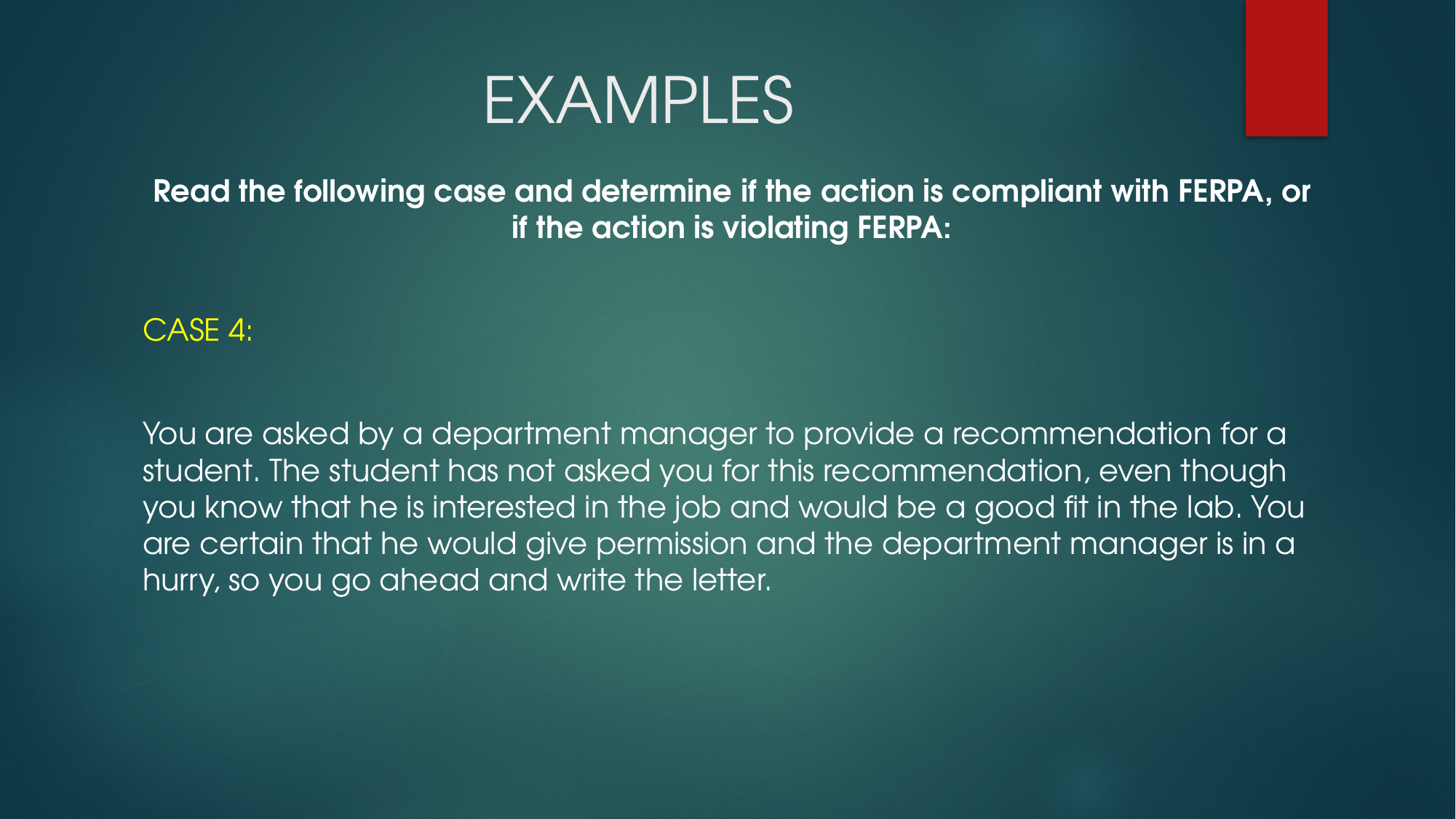

# EXAMPLES
Read the following case and determine if the action is compliant with FERPA, or if the action is violating FERPA:

CASE 4:

You are asked by a department manager to provide a recommendation for a student. The student has not asked you for this recommendation, even though you know that he is interested in the job and would be a good fit in the lab. You are certain that he would give permission and the department manager is in a hurry, so you go ahead and write the letter.